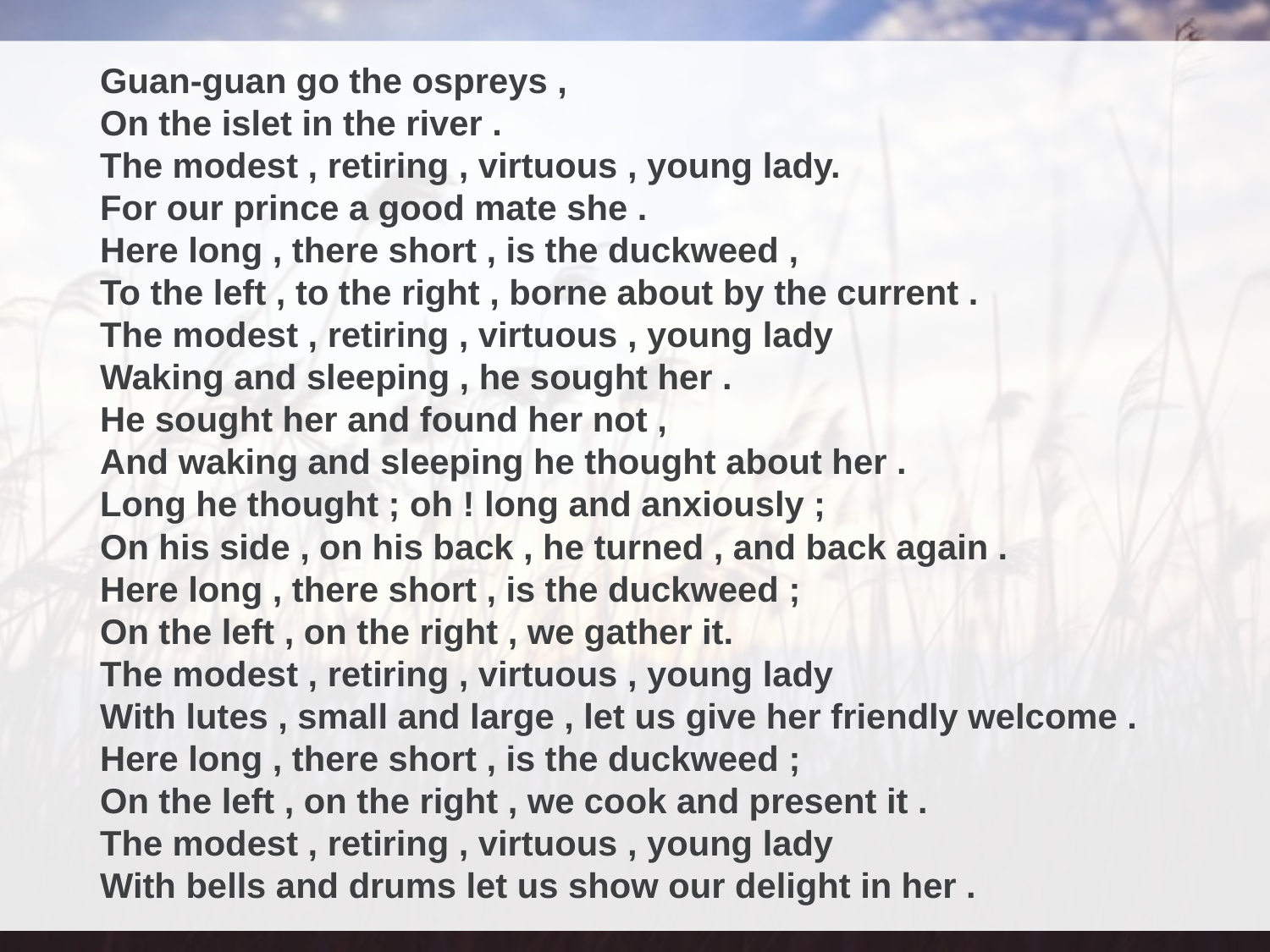

Guan-guan go the ospreys ,
On the islet in the river .
The modest , retiring , virtuous , young lady.
For our prince a good mate she .
Here long , there short , is the duckweed ,
To the left , to the right , borne about by the current .
The modest , retiring , virtuous , young lady
Waking and sleeping , he sought her .
He sought her and found her not ,
And waking and sleeping he thought about her .
Long he thought ; oh ! long and anxiously ;
On his side , on his back , he turned , and back again .
Here long , there short , is the duckweed ;
On the left , on the right , we gather it.
The modest , retiring , virtuous , young lady
With lutes , small and large , let us give her friendly welcome .
Here long , there short , is the duckweed ;
On the left , on the right , we cook and present it .
The modest , retiring , virtuous , young lady
With bells and drums let us show our delight in her .